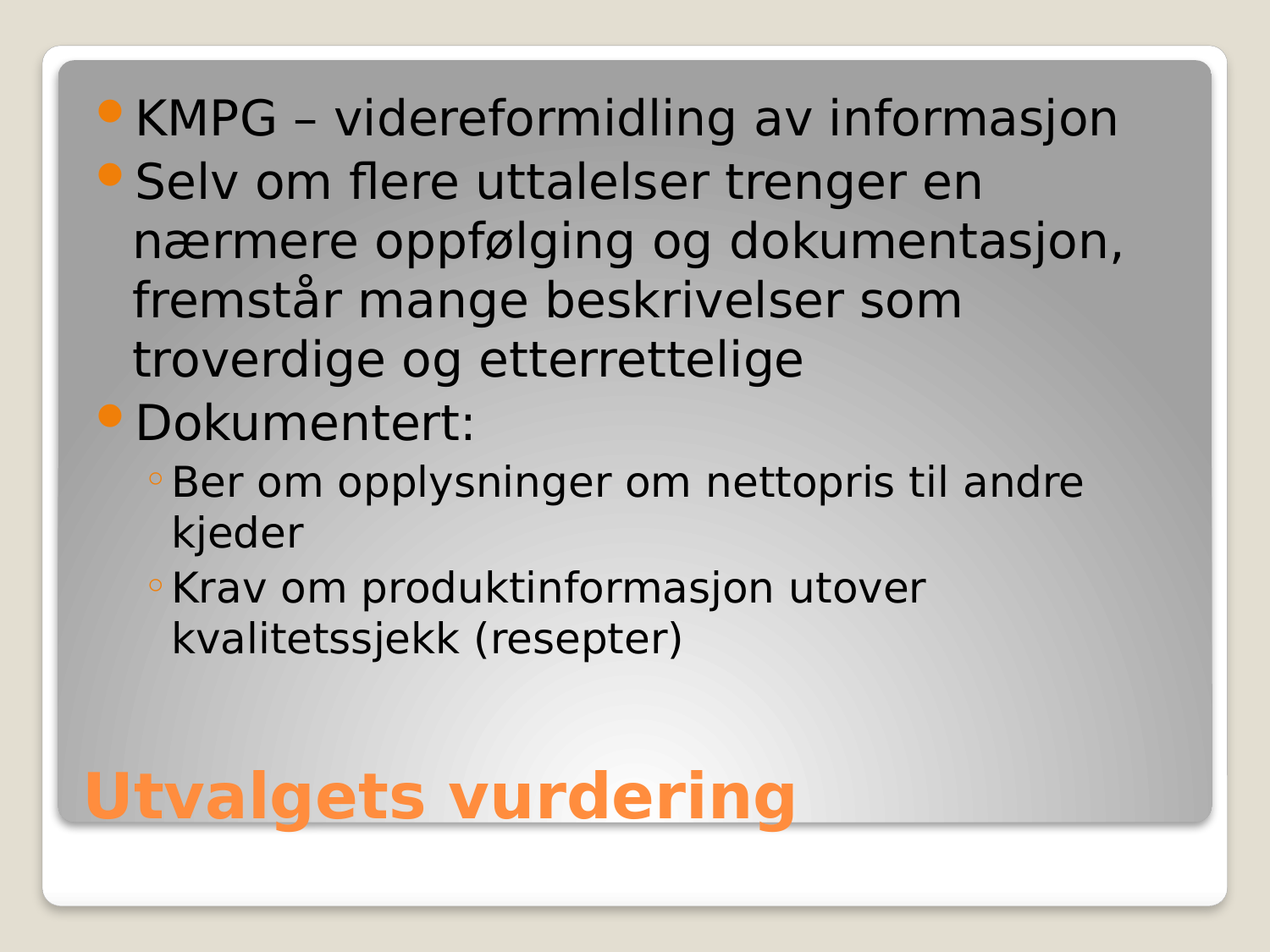

KMPG – videreformidling av informasjon
Selv om flere uttalelser trenger en nærmere oppfølging og dokumentasjon, fremstår mange beskrivelser som troverdige og etterrettelige
Dokumentert:
Ber om opplysninger om nettopris til andre kjeder
Krav om produktinformasjon utover kvalitetssjekk (resepter)

# Utvalgets vurdering